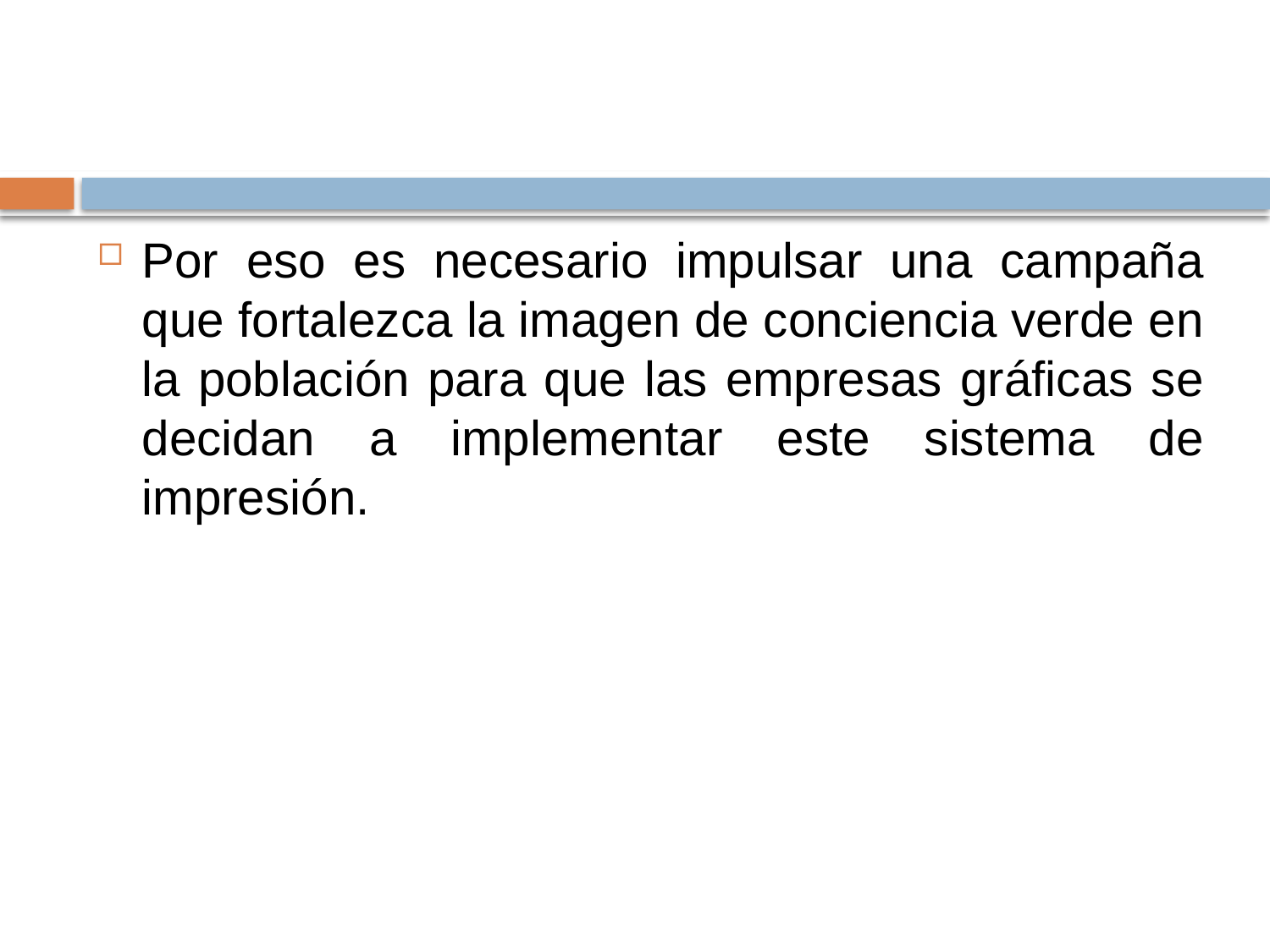

#
Por eso es necesario impulsar una campaña que fortalezca la imagen de conciencia verde en la población para que las empresas gráficas se decidan a implementar este sistema de impresión.